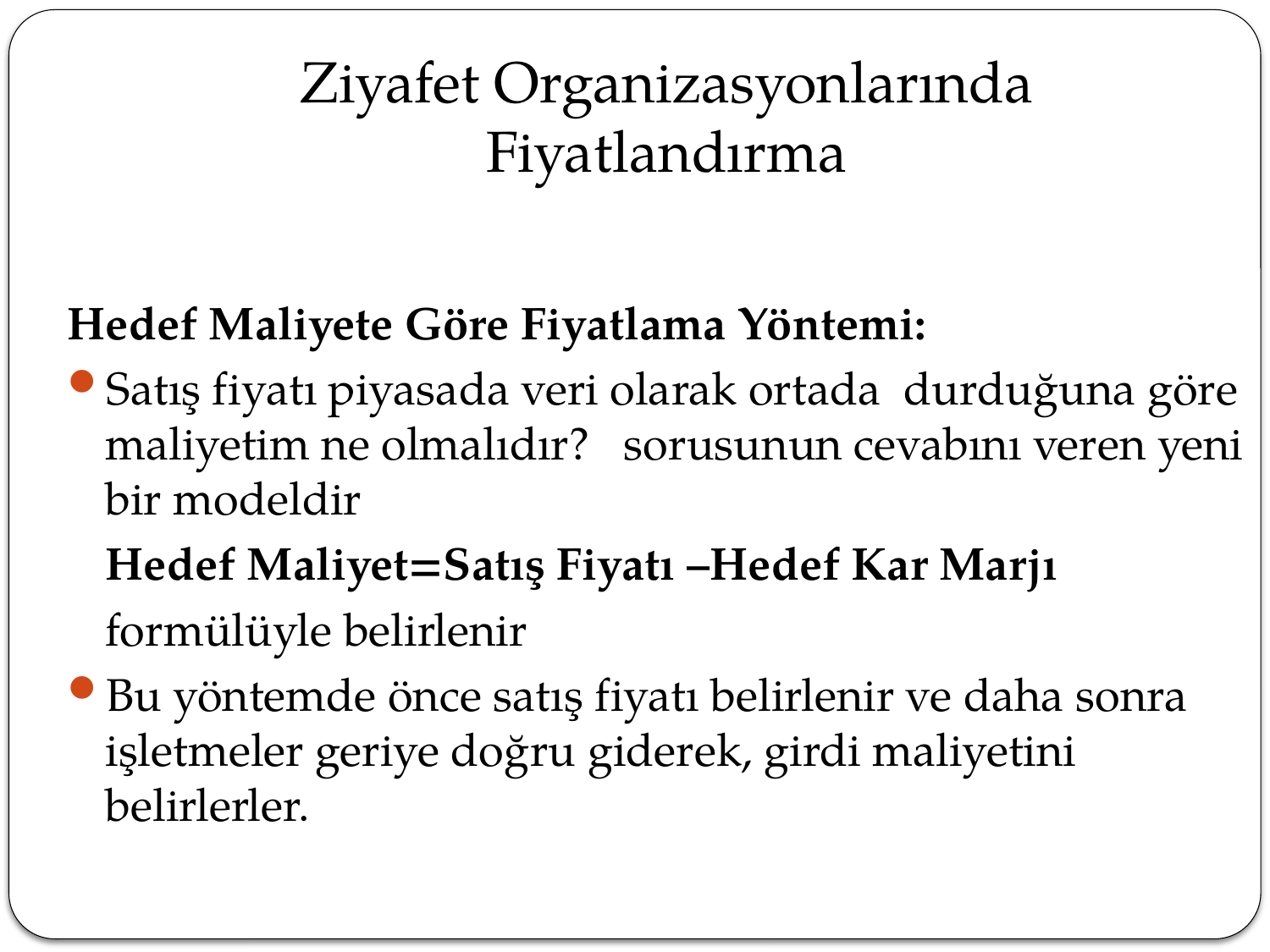

# Ziyafet Organizasyonlarında Fiyatlandırma

Hedef Maliyete Göre Fiyatlama Yöntemi:
Satış fiyatı piyasada veri olarak ortada  durduğuna göre maliyetim ne olmalıdır?   sorusunun cevabını veren yeni bir modeldir
	Hedef Maliyet=Satış Fiyatı –Hedef Kar Marjı
	formülüyle belirlenir
Bu yöntemde önce satış fiyatı belirlenir ve daha sonra işletmeler geriye doğru giderek, girdi maliyetini belirlerler.